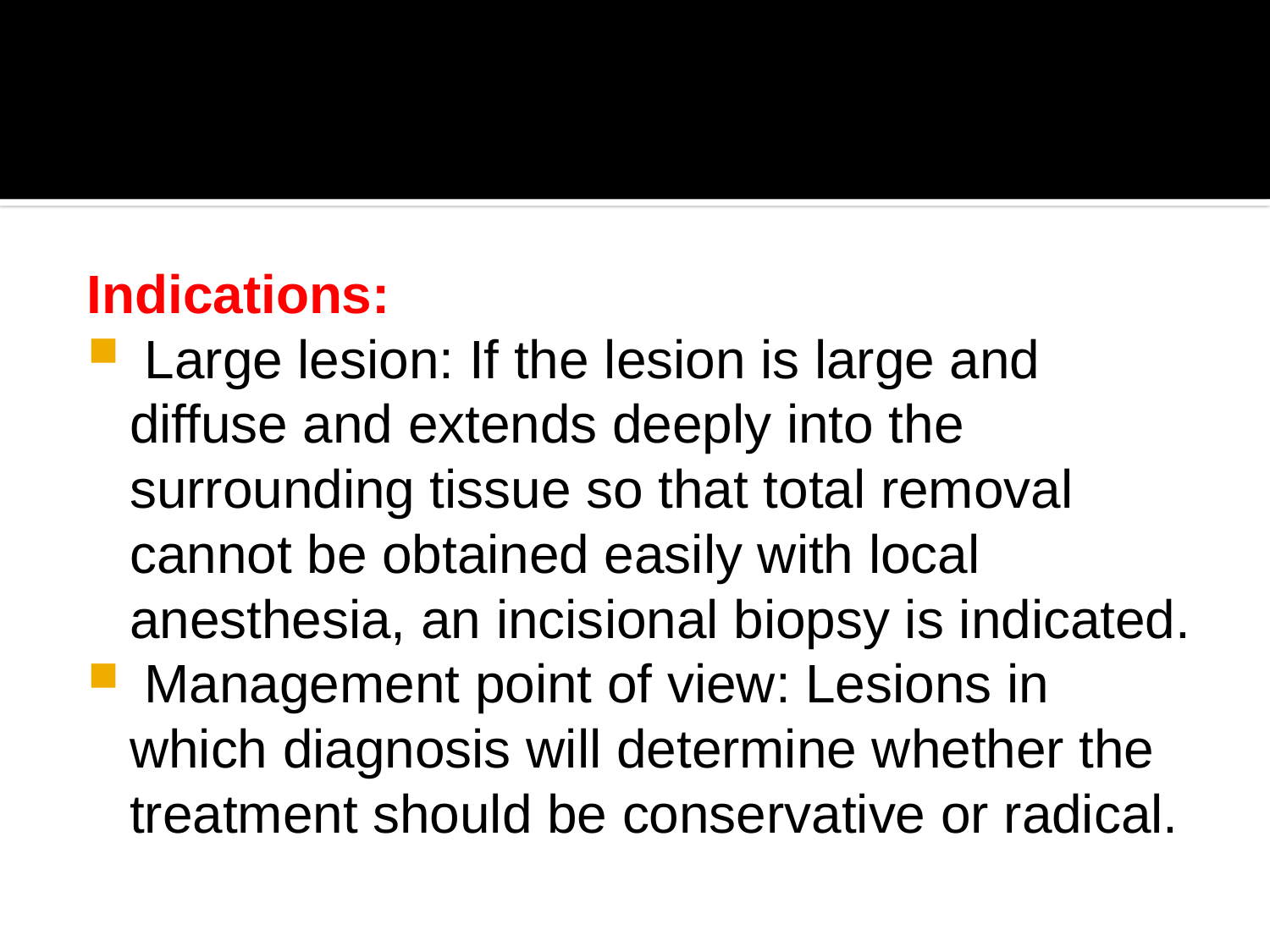

#
Indications:
 Large lesion: If the lesion is large and diffuse and extends deeply into the surrounding tissue so that total removal cannot be obtained easily with local anesthesia, an incisional biopsy is indicated.
 Management point of view: Lesions in which diagnosis will determine whether the treatment should be conservative or radical.